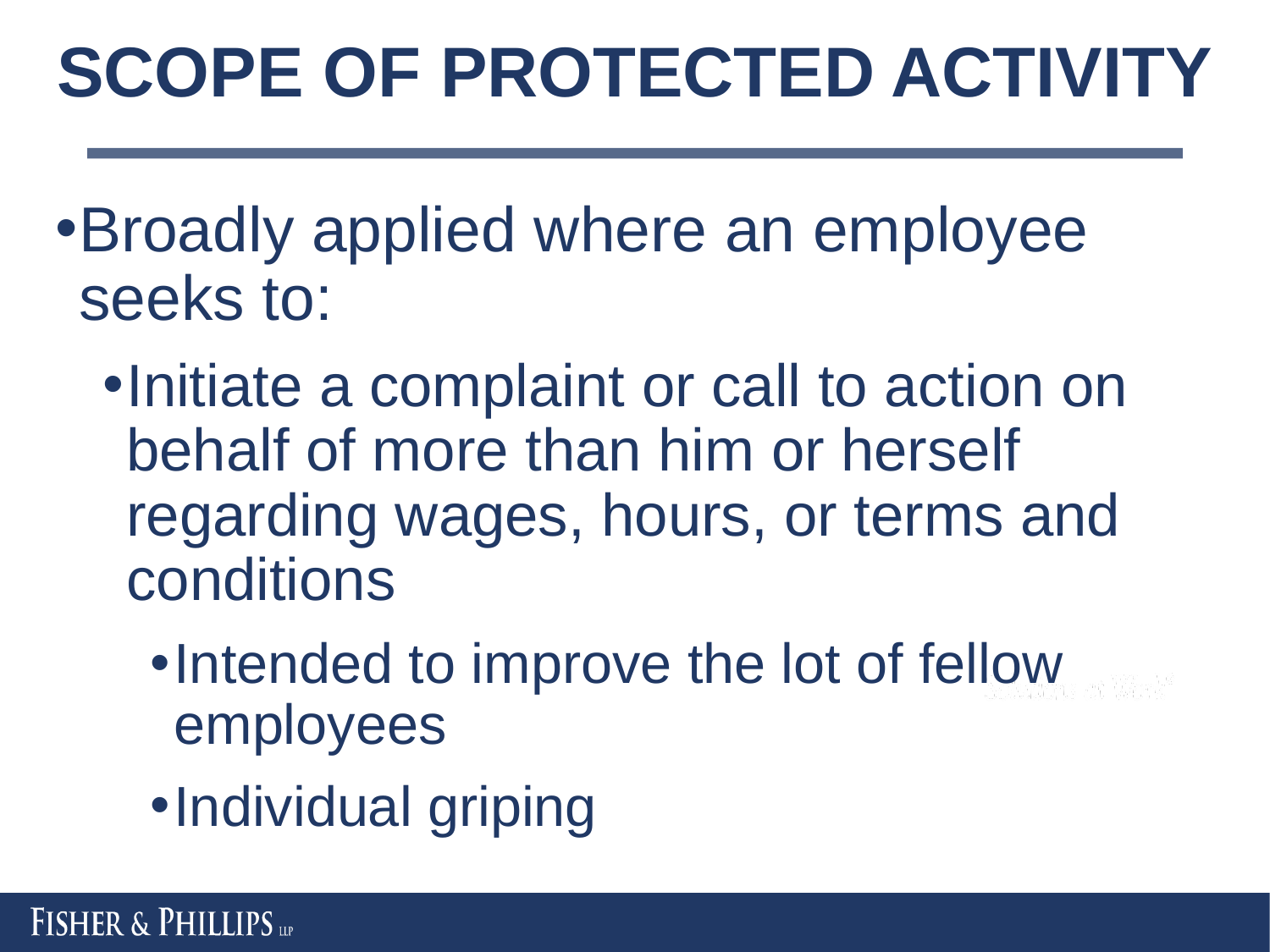

# SCOPE OF PROTECTED ACTIVITY
Broadly applied where an employee seeks to:
Initiate a complaint or call to action on behalf of more than him or herself regarding wages, hours, or terms and conditions
Intended to improve the lot of fellow employees
Individual griping